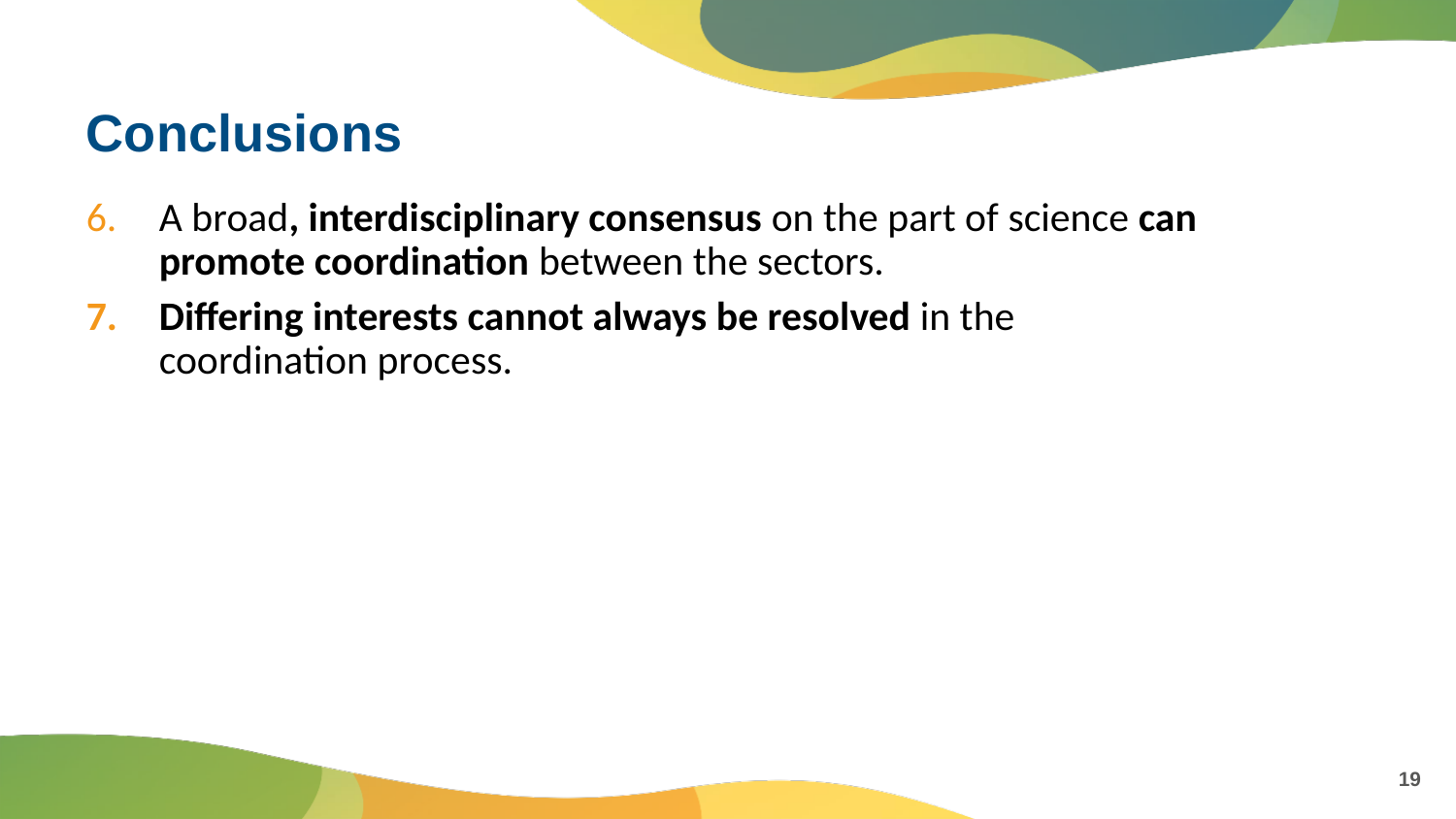

# Conclusions
A broad, interdisciplinary consensus on the part of science can promote coordination between the sectors.
Differing interests cannot always be resolved in the coordination process.
19